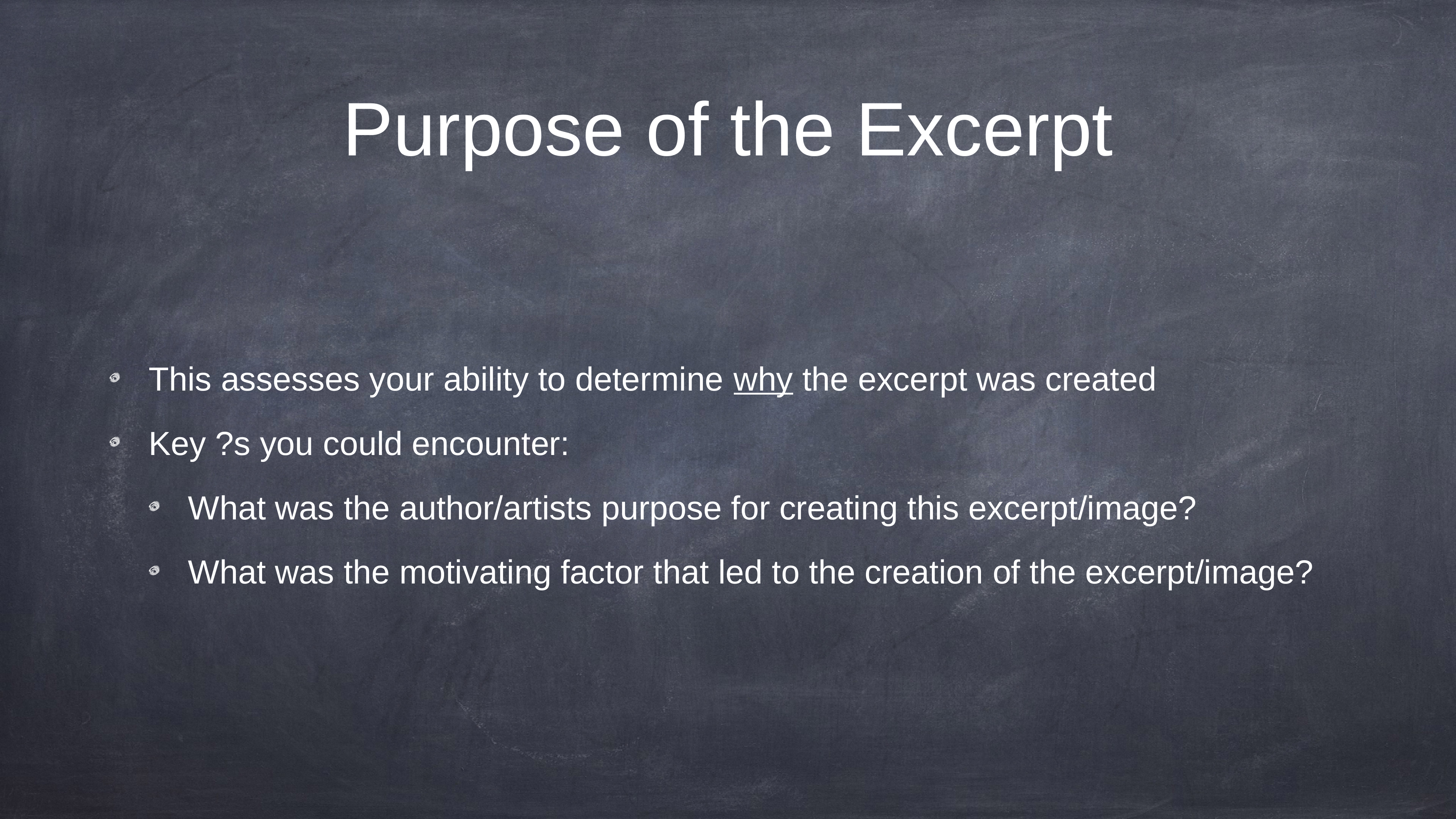

# Purpose of the Excerpt
This assesses your ability to determine why the excerpt was created
Key ?s you could encounter:
What was the author/artists purpose for creating this excerpt/image?
What was the motivating factor that led to the creation of the excerpt/image?